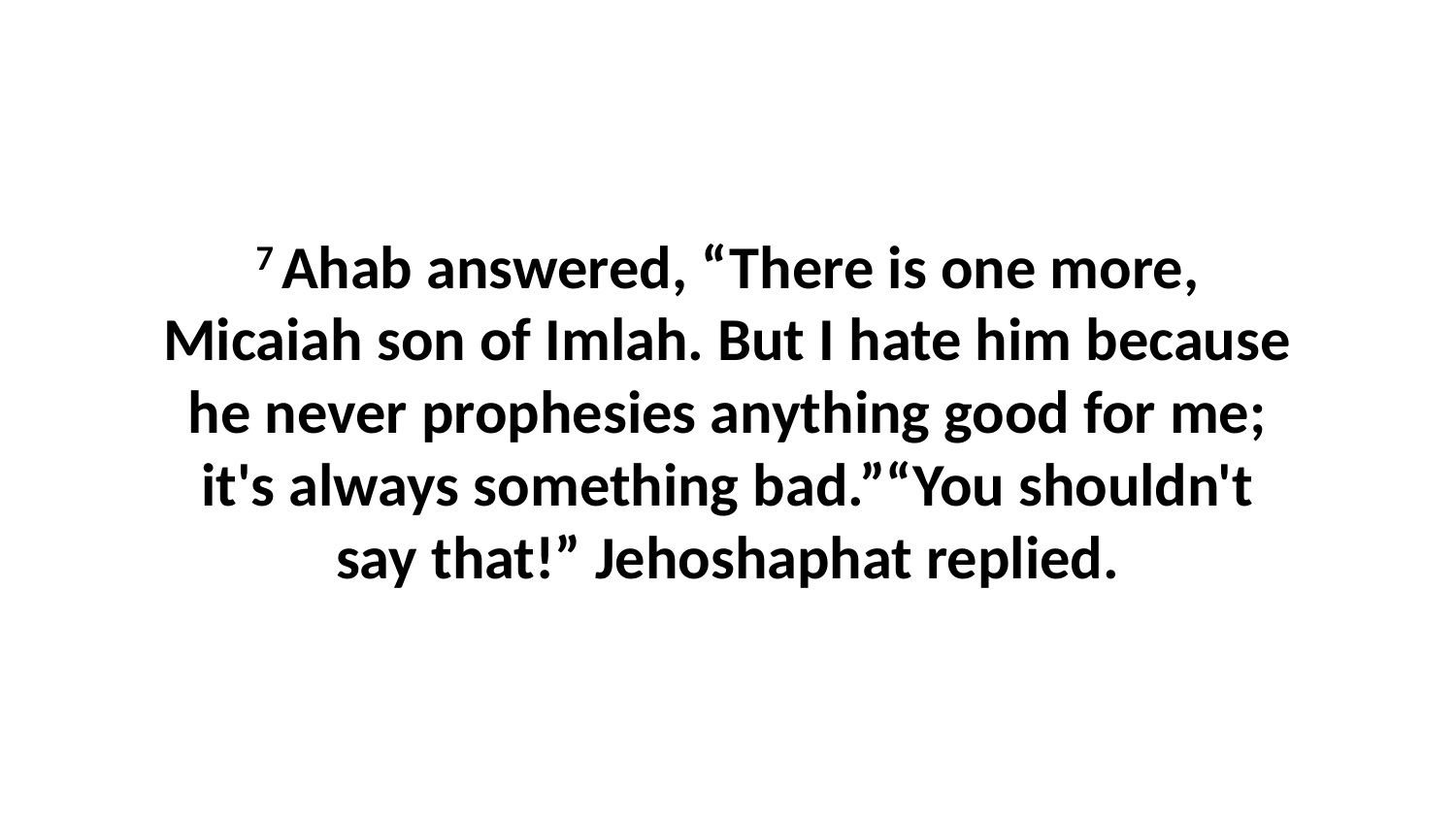

7 Ahab answered, “There is one more, Micaiah son of Imlah. But I hate him because he never prophesies anything good for me; it's always something bad.”“You shouldn't say that!” Jehoshaphat replied.